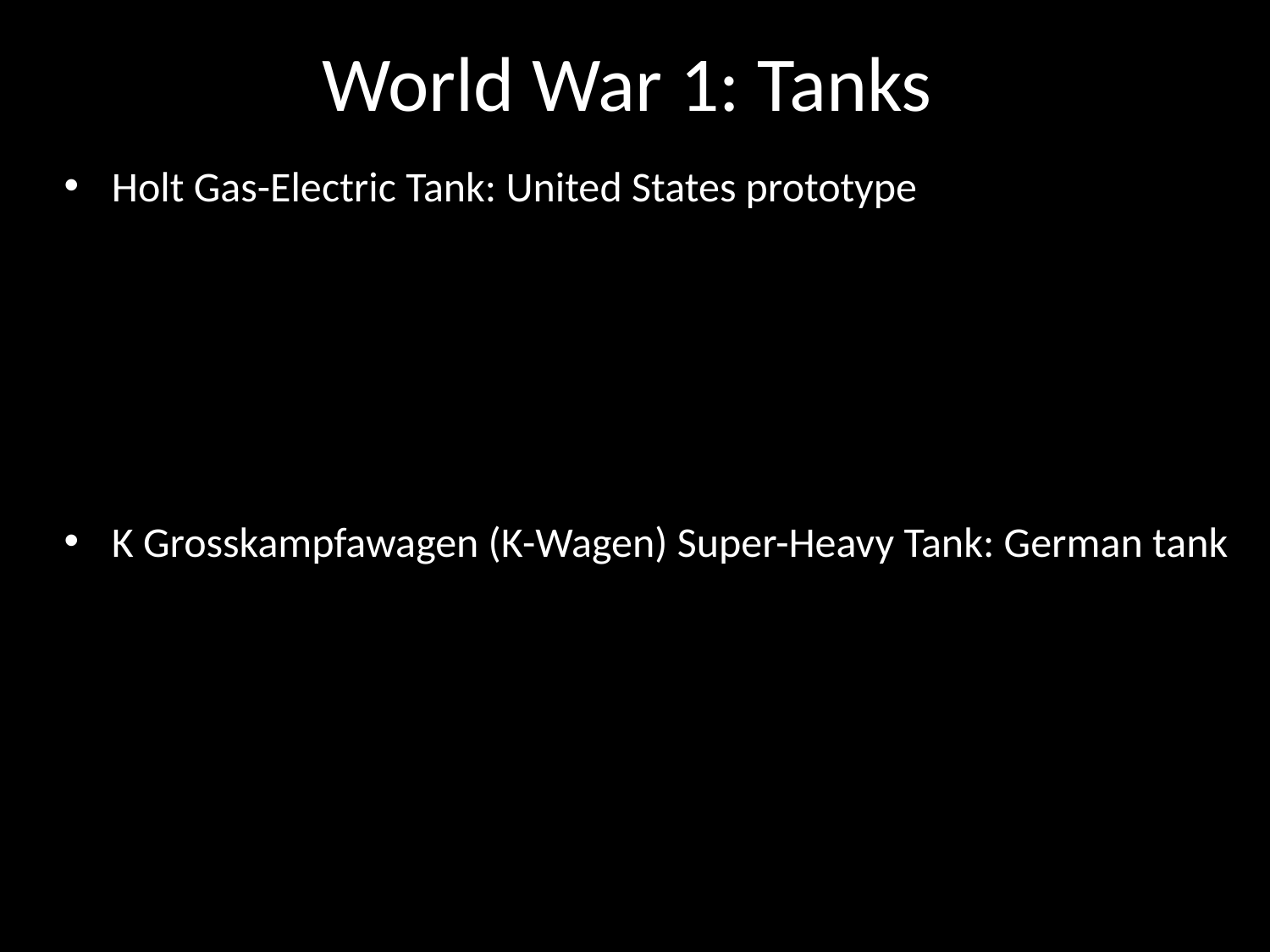

# World War 1: Tanks
Holt Gas-Electric Tank: United States prototype

K Grosskampfawagen (K-Wagen) Super-Heavy Tank: German tank